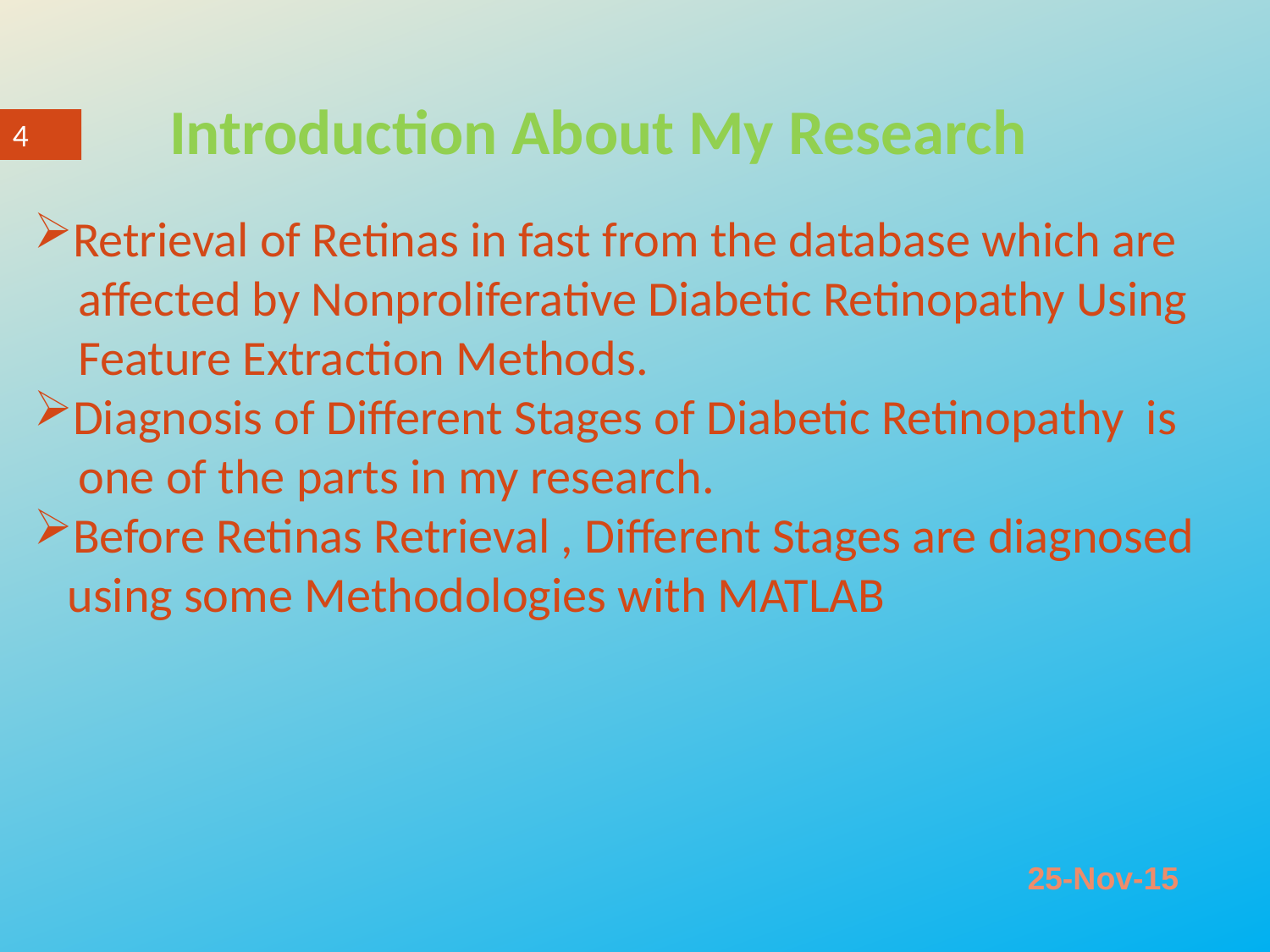

Introduction About My Research
4
Retrieval of Retinas in fast from the database which are
    affected by Nonproliferative Diabetic Retinopathy Using
    Feature Extraction Methods.
Diagnosis of Different Stages of Diabetic Retinopathy  is
    one of the parts in my research.
Before Retinas Retrieval , Different Stages are diagnosed
   using some Methodologies with MATLAB

25-Nov-15